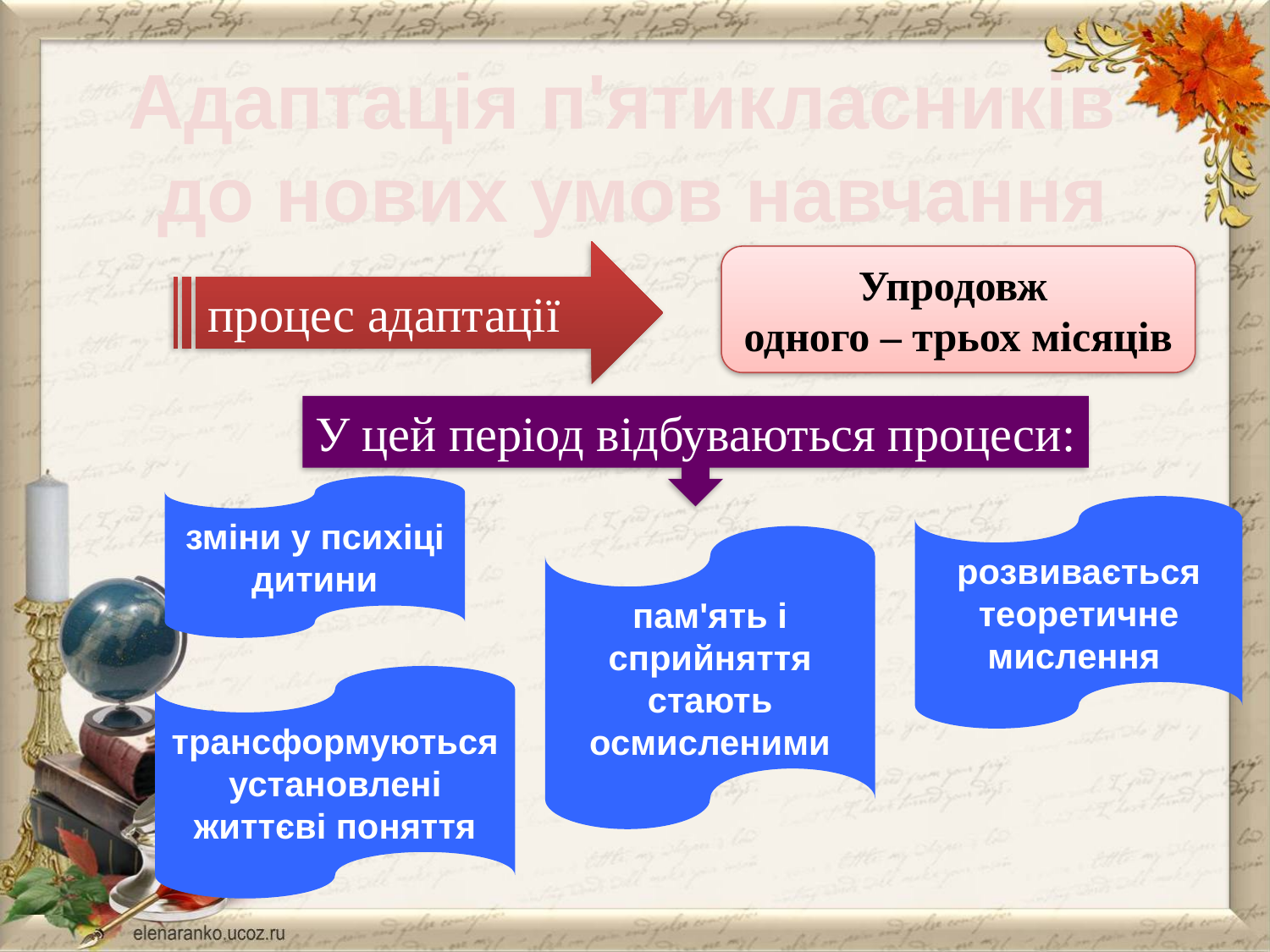

Адаптація п'ятикласників
до нових умов навчання
процес адаптації
Упродовж
одного – трьох місяців
У цей період відбуваються процеси:
зміни у психіці дитини
розвивається теоретичне мислення
пам'ять і сприйняття стають осмисленими
трансформуються установлені життєві поняття